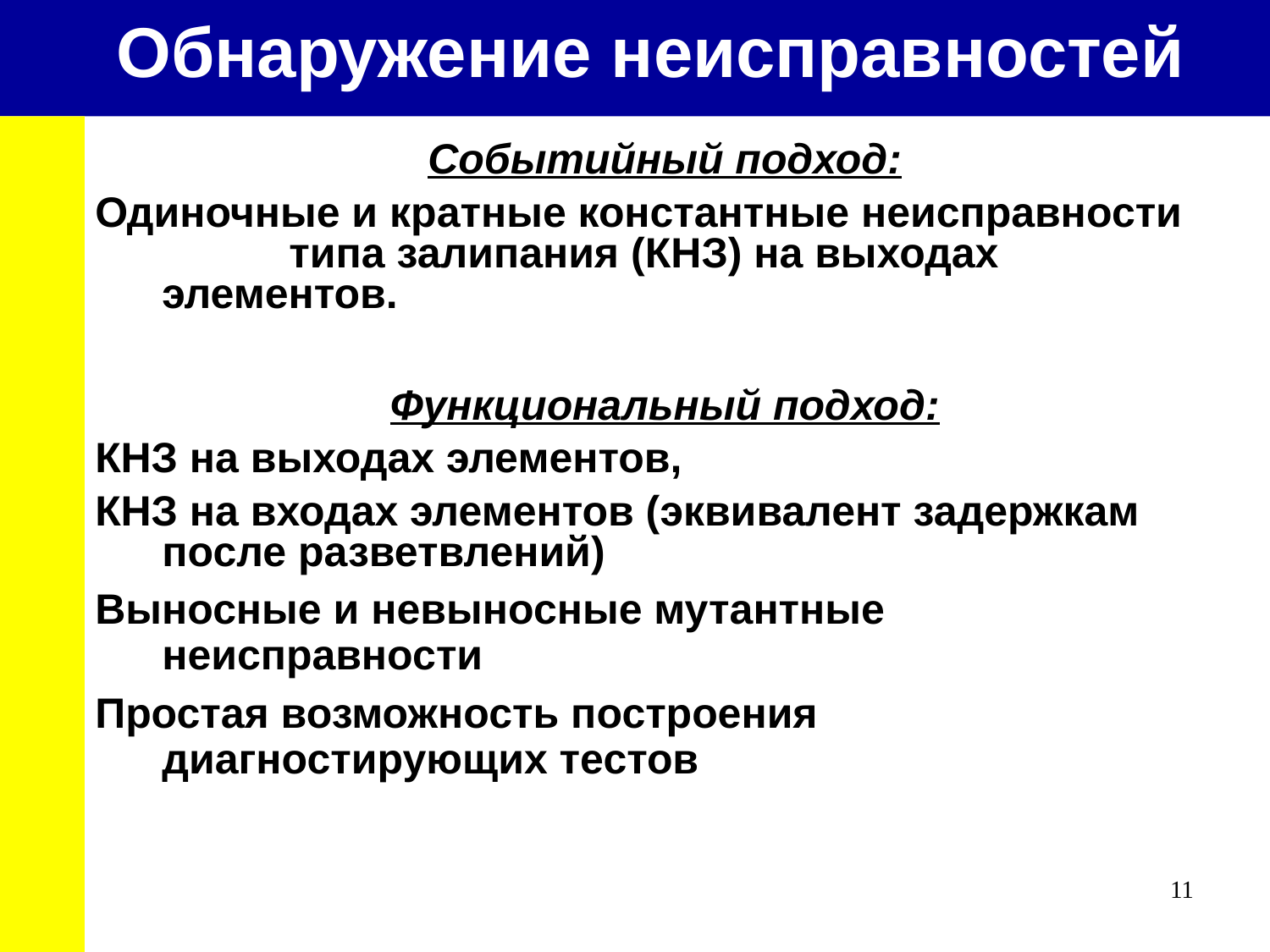

Обнаружение неисправностей
Событийный подход:
Одиночные и кратные константные неисправности 	типа залипания (КНЗ) на выходах элементов.

Функциональный подход:
КНЗ на выходах элементов,
КНЗ на входах элементов (эквивалент задержкам 	после разветвлений)
Выносные и невыносные мутантные 	неисправности
Простая возможность построения 	диагностирующих тестов
11